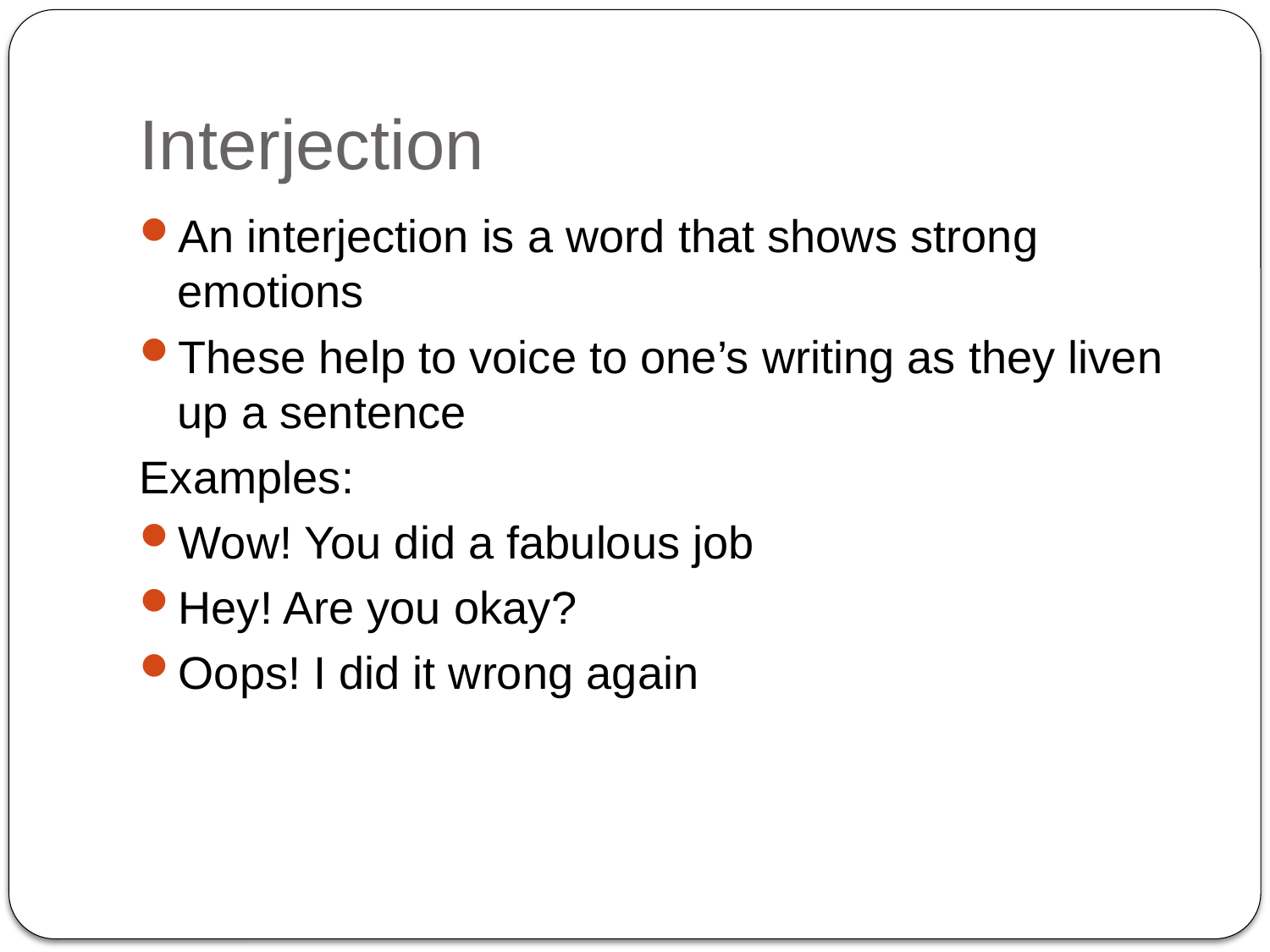

# Interjection
An interjection is a word that shows strong emotions
These help to voice to one’s writing as they liven up a sentence
Examples:
Wow! You did a fabulous job
Hey! Are you okay?
Oops! I did it wrong again